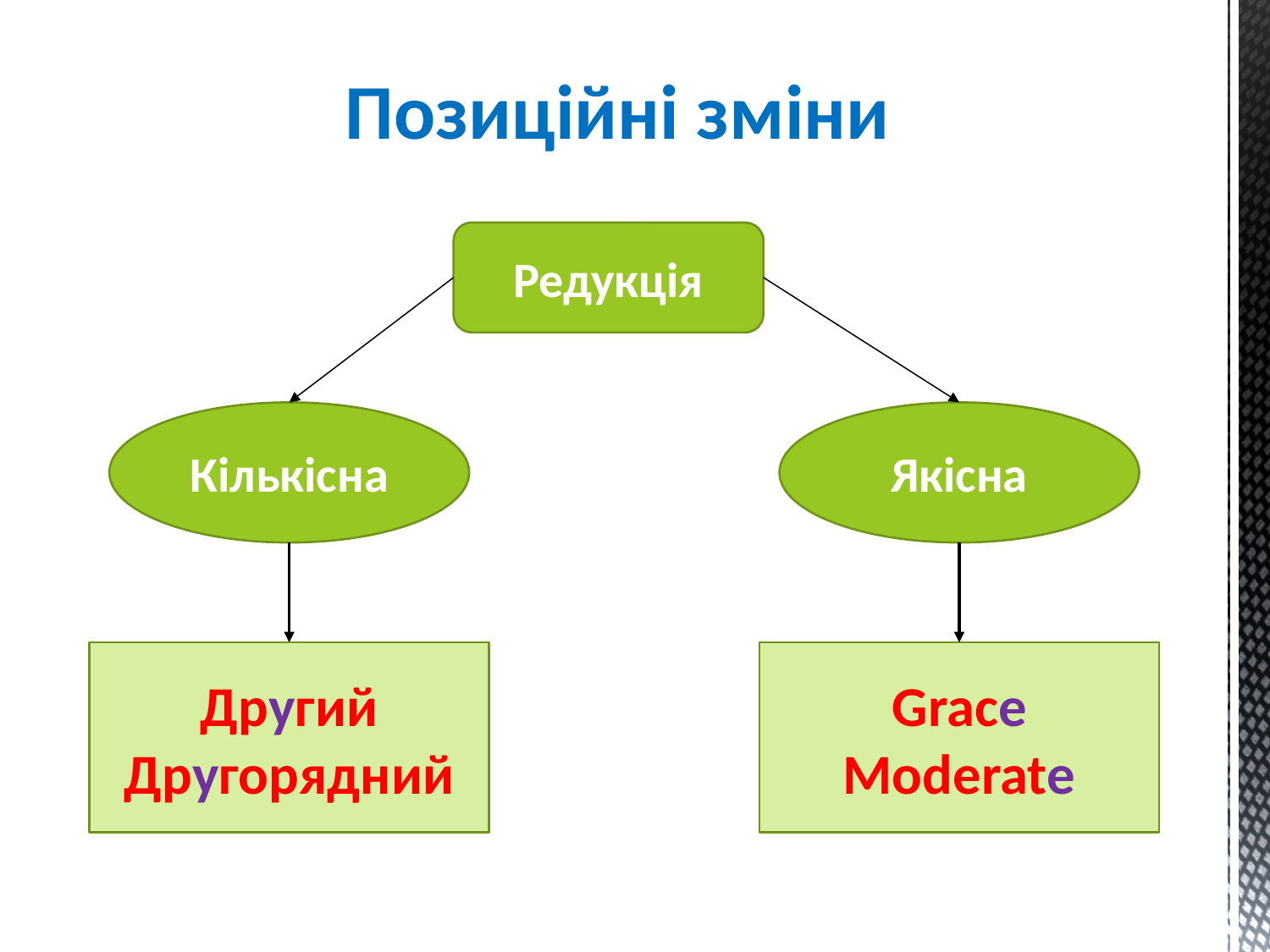

# Позиційні зміни
Редукція
Кількісна
Якісна
Другий
Другорядний
Grace
Moderate